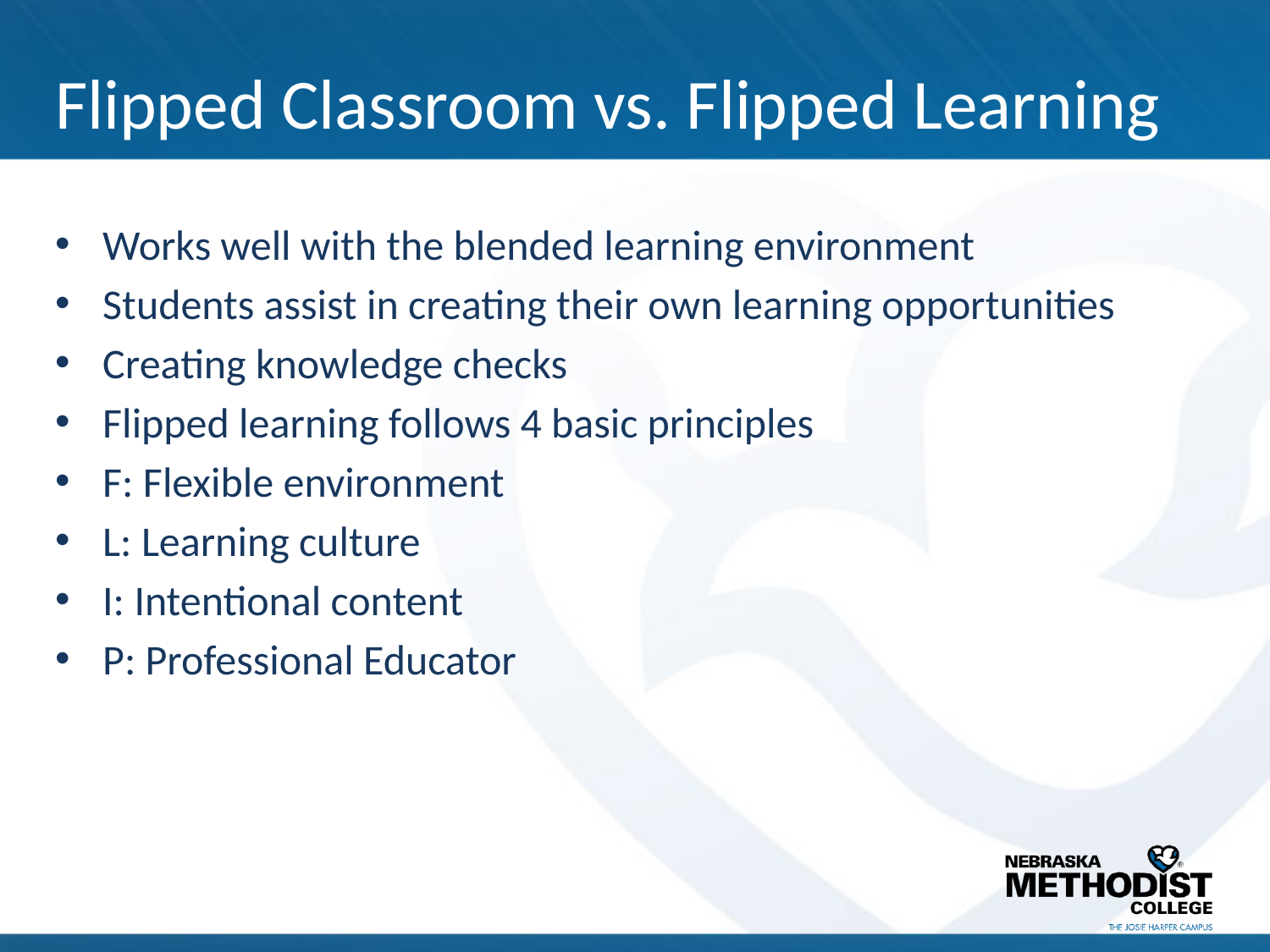

# Flipped Classroom vs. Flipped Learning
Works well with the blended learning environment
Students assist in creating their own learning opportunities
Creating knowledge checks
Flipped learning follows 4 basic principles
F: Flexible environment
L: Learning culture
I: Intentional content
P: Professional Educator